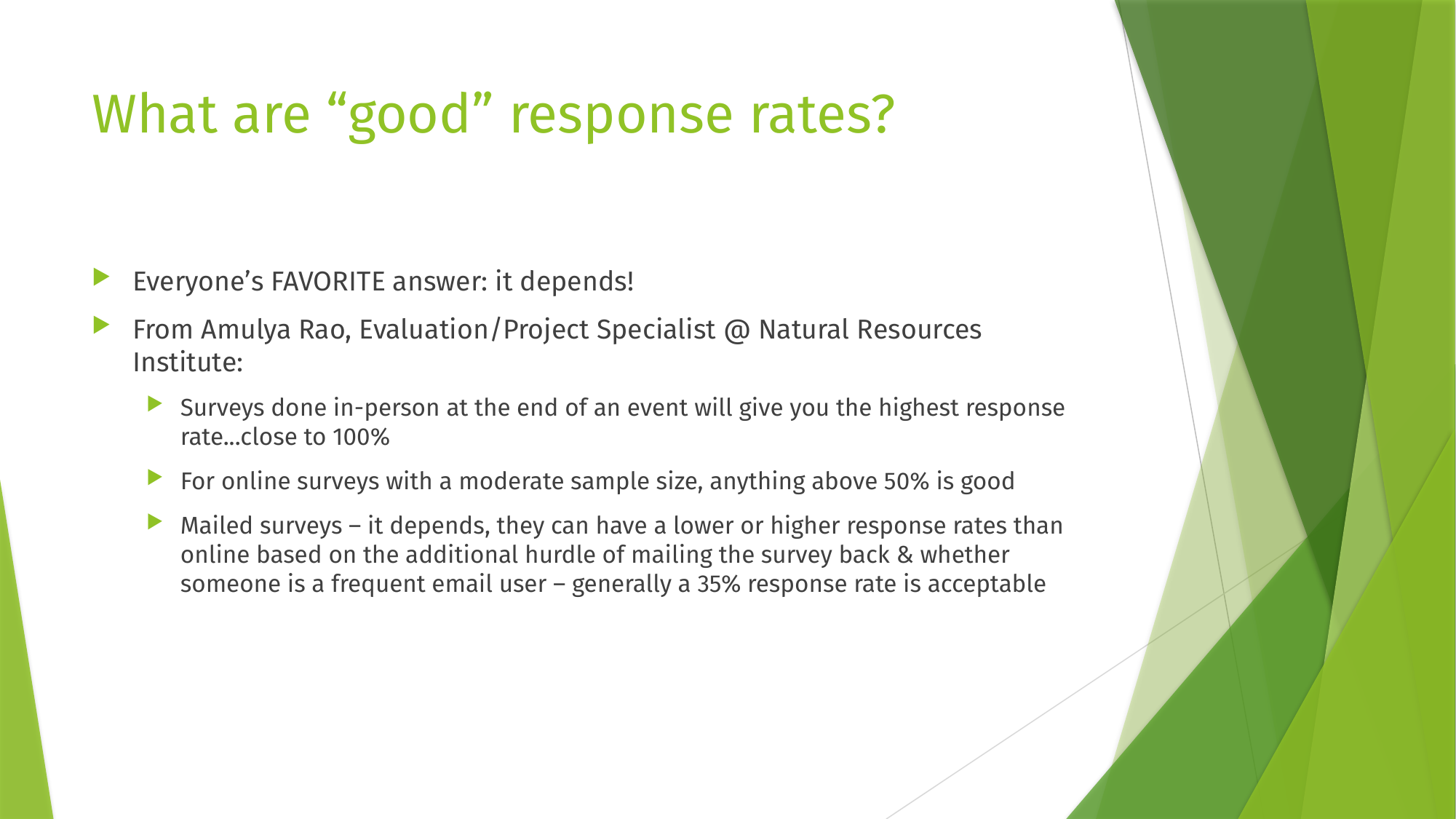

# What are “good” response rates?
Everyone’s FAVORITE answer: it depends!
From Amulya Rao, Evaluation/Project Specialist @ Natural Resources Institute:
Surveys done in-person at the end of an event will give you the highest response rate...close to 100%
For online surveys with a moderate sample size, anything above 50% is good
Mailed surveys – it depends, they can have a lower or higher response rates than online based on the additional hurdle of mailing the survey back & whether someone is a frequent email user – generally a 35% response rate is acceptable